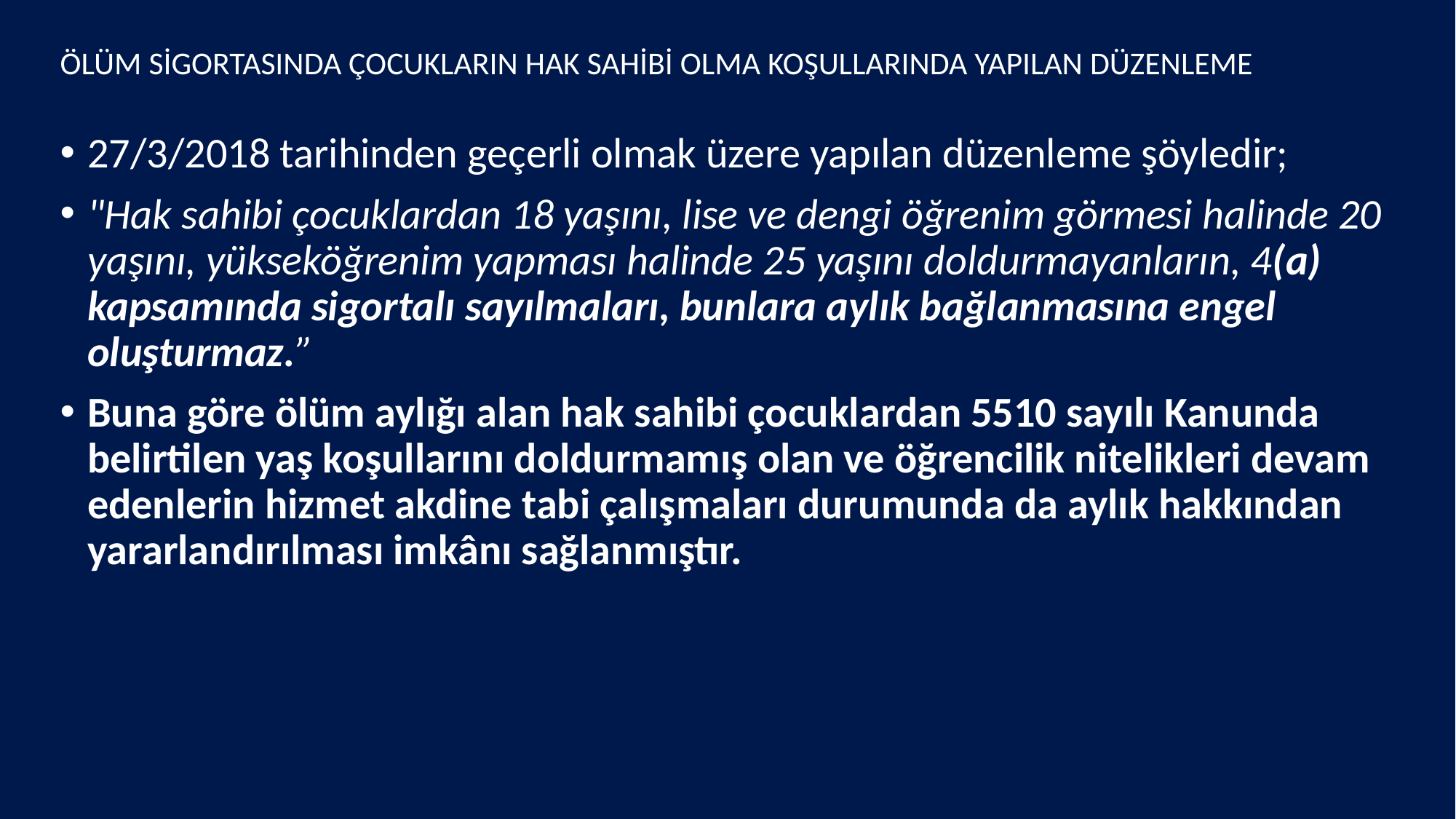

# ÖLÜM SİGORTASINDA ÇOCUKLARIN HAK SAHİBİ OLMA KOŞULLARINDA YAPILAN DÜZENLEME
27/3/2018 tarihinden geçerli olmak üzere yapılan düzenleme şöyledir;
"Hak sahibi çocuklardan 18 yaşını, lise ve dengi öğrenim görmesi halinde 20 yaşını, yükseköğrenim yapması halinde 25 yaşını doldurmayanların, 4(a) kapsamında sigortalı sayılmaları, bunlara aylık bağlanmasına engel oluşturmaz.”
Buna göre ölüm aylığı alan hak sahibi çocuklardan 5510 sayılı Kanunda belirtilen yaş koşullarını doldurmamış olan ve öğrencilik nitelikleri devam edenlerin hizmet akdine tabi çalışmaları durumunda da aylık hakkından yararlandırılması imkânı sağlanmıştır.